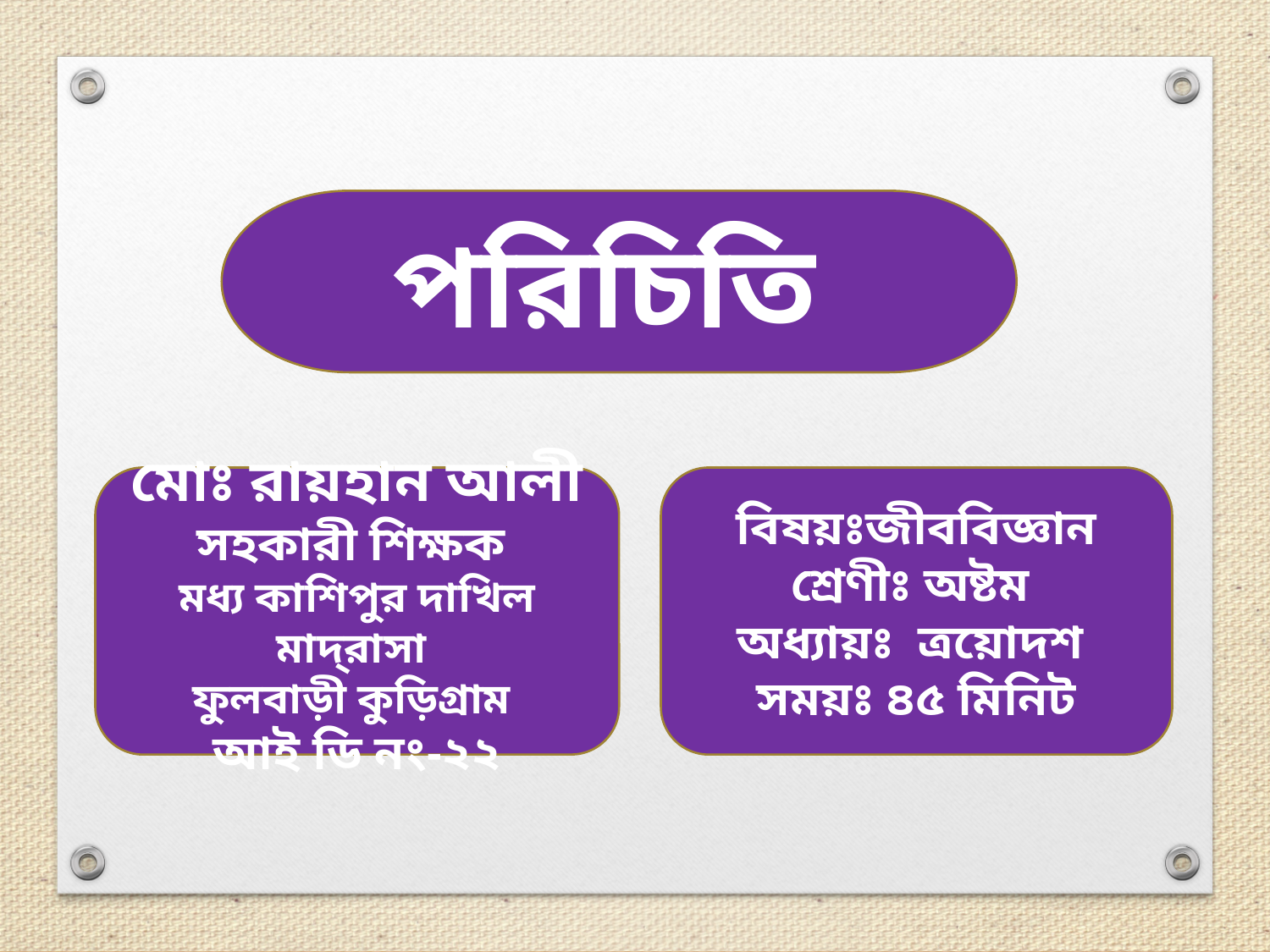

পরিচিতি
মোঃ রায়হান আলী
সহকারী শিক্ষক
মধ্য কাশিপুর দাখিল মাদ্‌রাসা
ফুলবাড়ী কুড়িগ্রাম
আই ডি নং-২২
বিষয়ঃজীববিজ্ঞান
শ্রেণীঃ অষ্টম
অধ্যায়ঃ  ত্রয়োদশ
সময়ঃ ৪৫ মিনিট